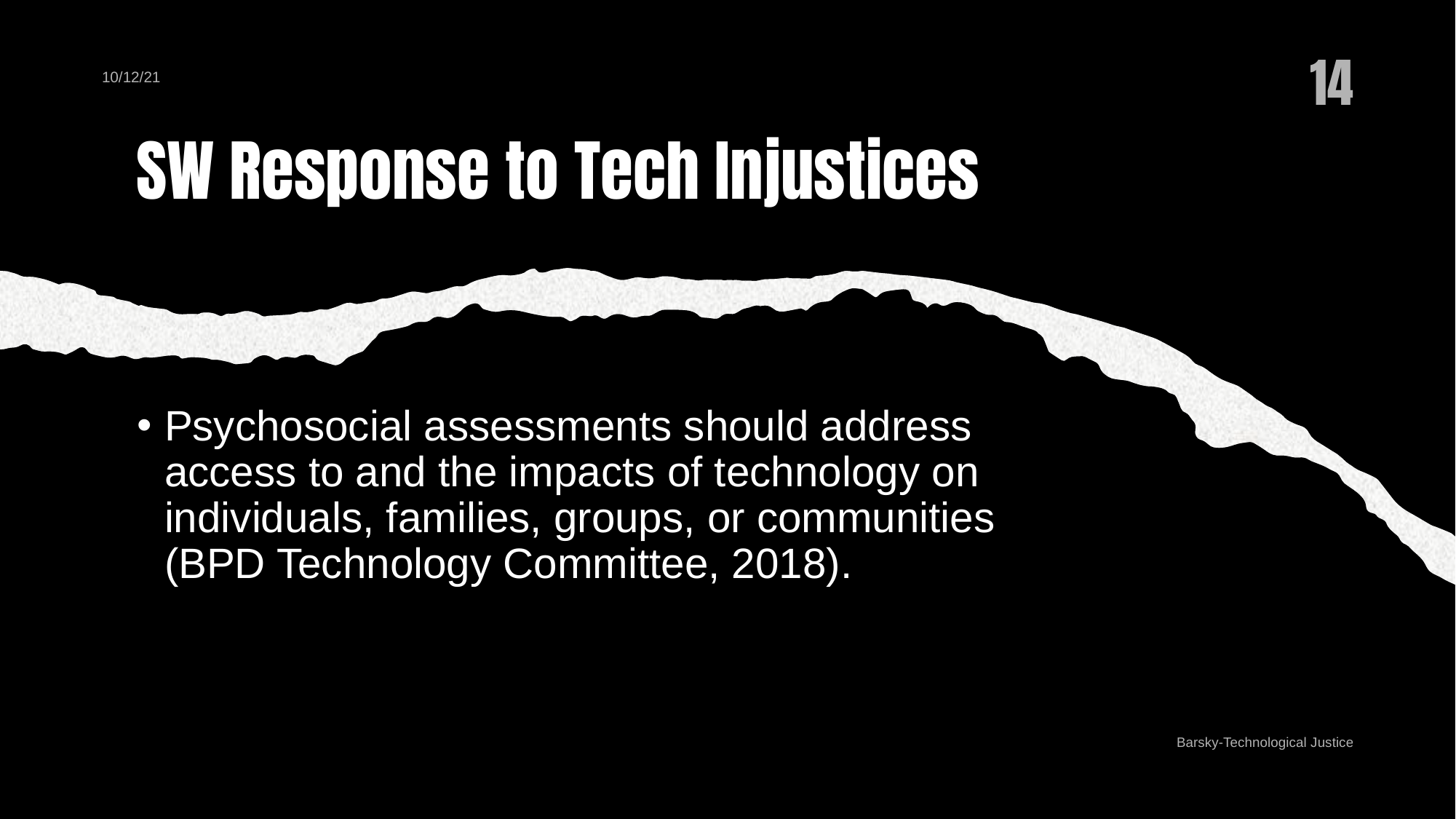

10/12/21
14
# SW Response to Tech Injustices

Psychosocial assessments should address access to and the impacts of technology on individuals, families, groups, or communities (BPD Technology Committee, 2018).
Barsky-Technological Justice